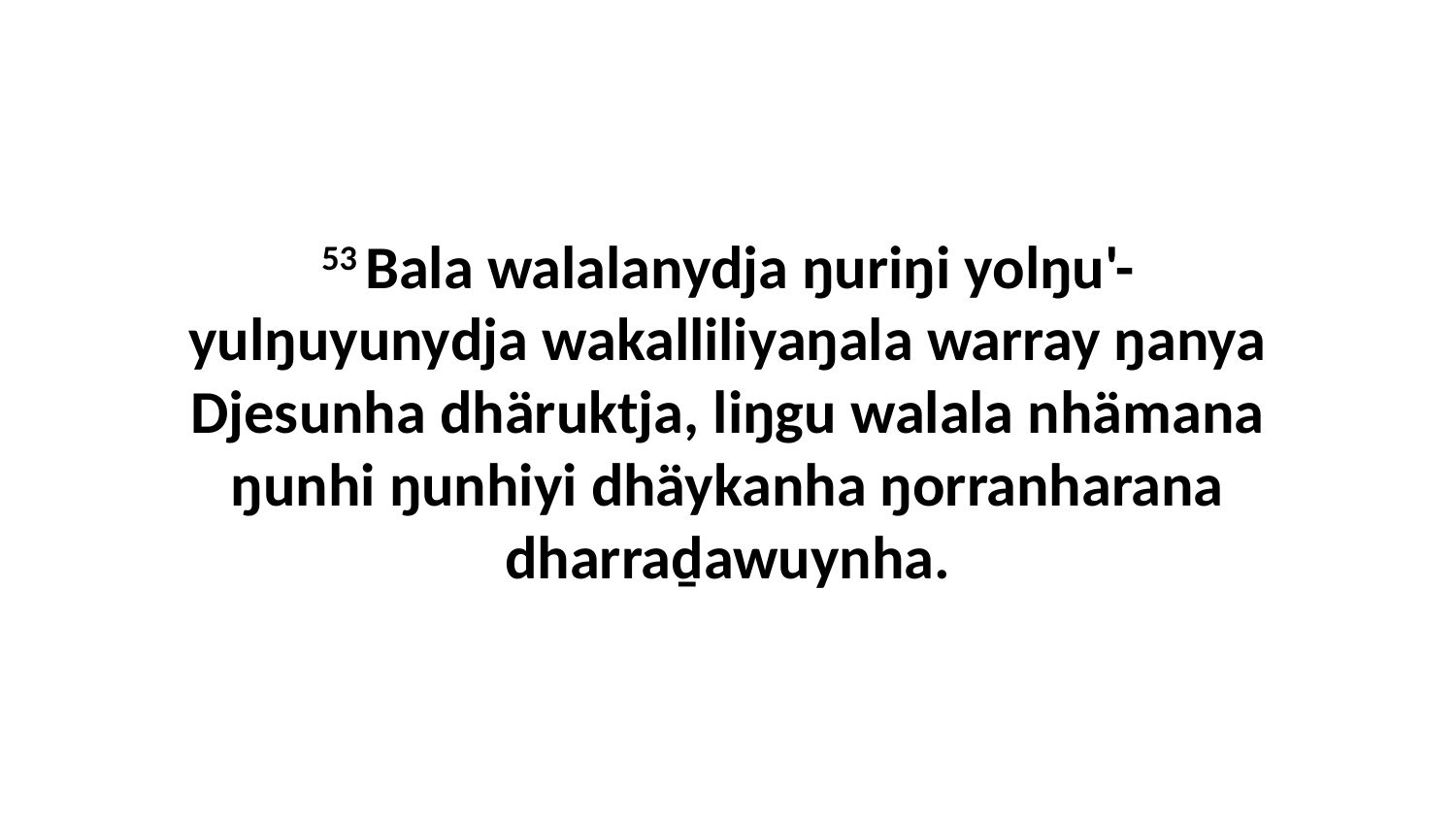

53 Bala walalanydja ŋuriŋi yolŋu'-yulŋuyunydja wakalliliyaŋala warray ŋanya Djesunha dhäruktja, liŋgu walala nhämana ŋunhi ŋunhiyi dhäykanha ŋorranharana dharraḏawuynha.